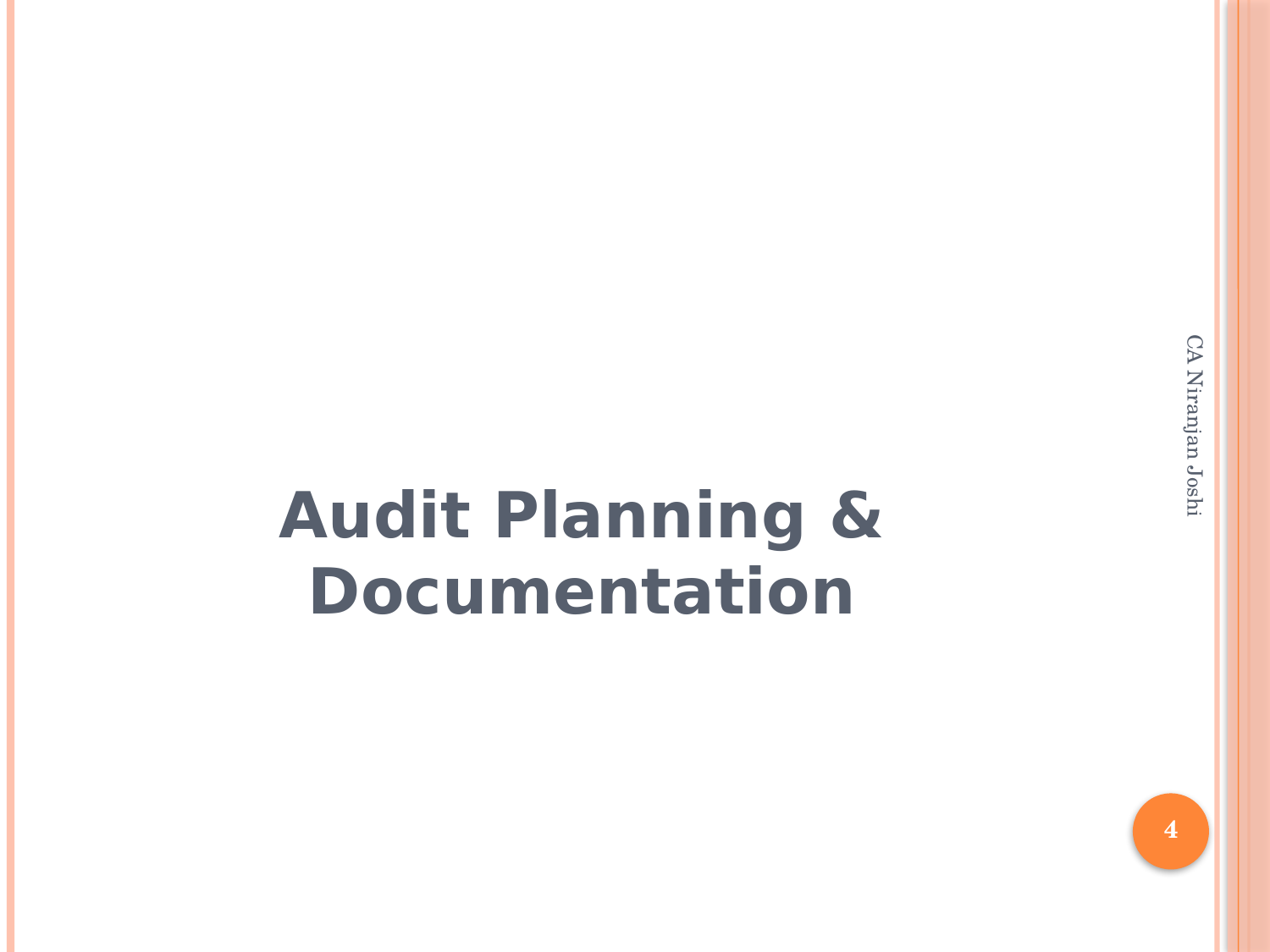

#

Audit Planning & Documentation
CA Niranjan Joshi
4